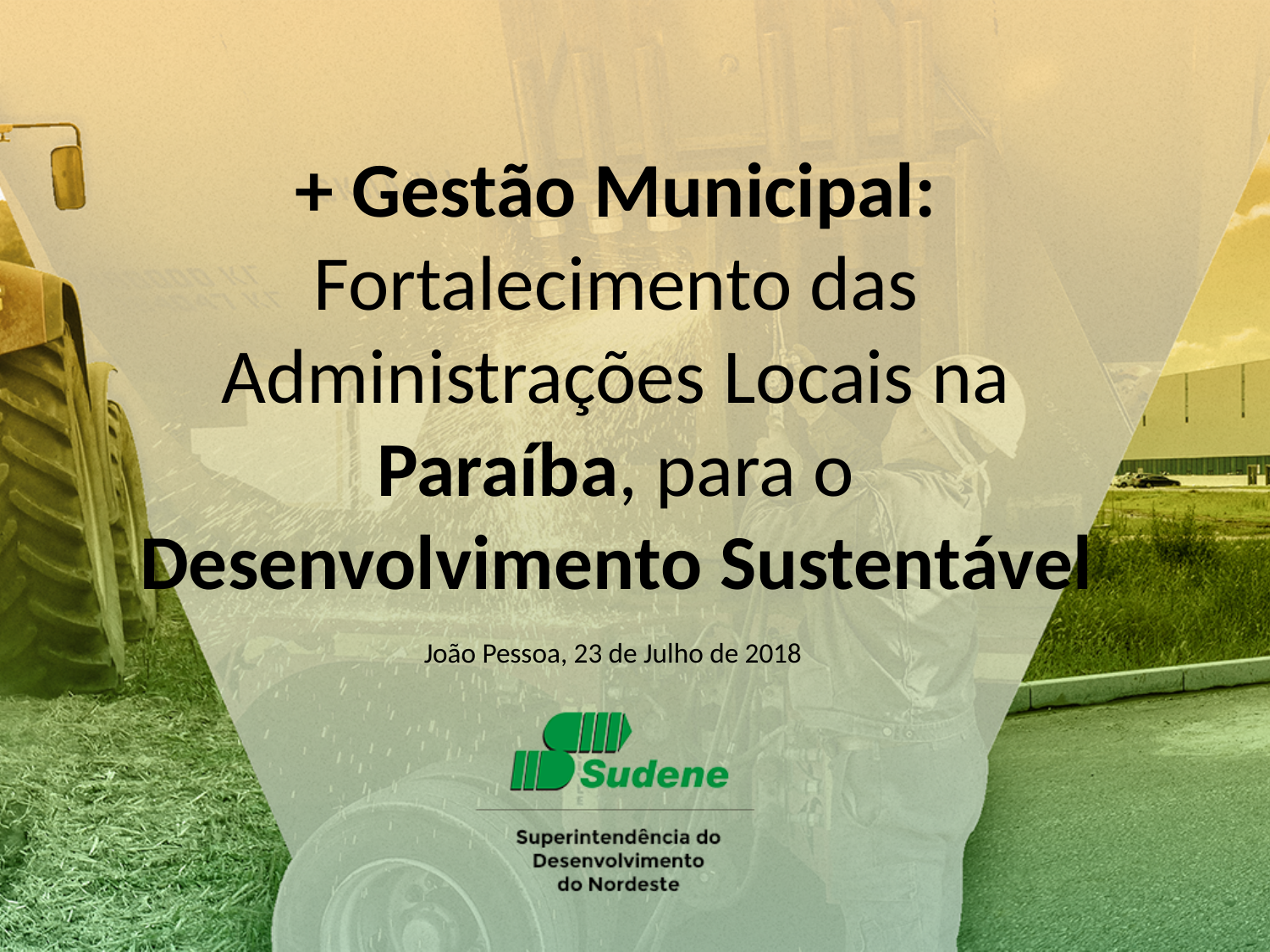

+ Gestão Municipal: Fortalecimento das Administrações Locais na Paraíba, para o Desenvolvimento Sustentável
João Pessoa, 23 de Julho de 2018